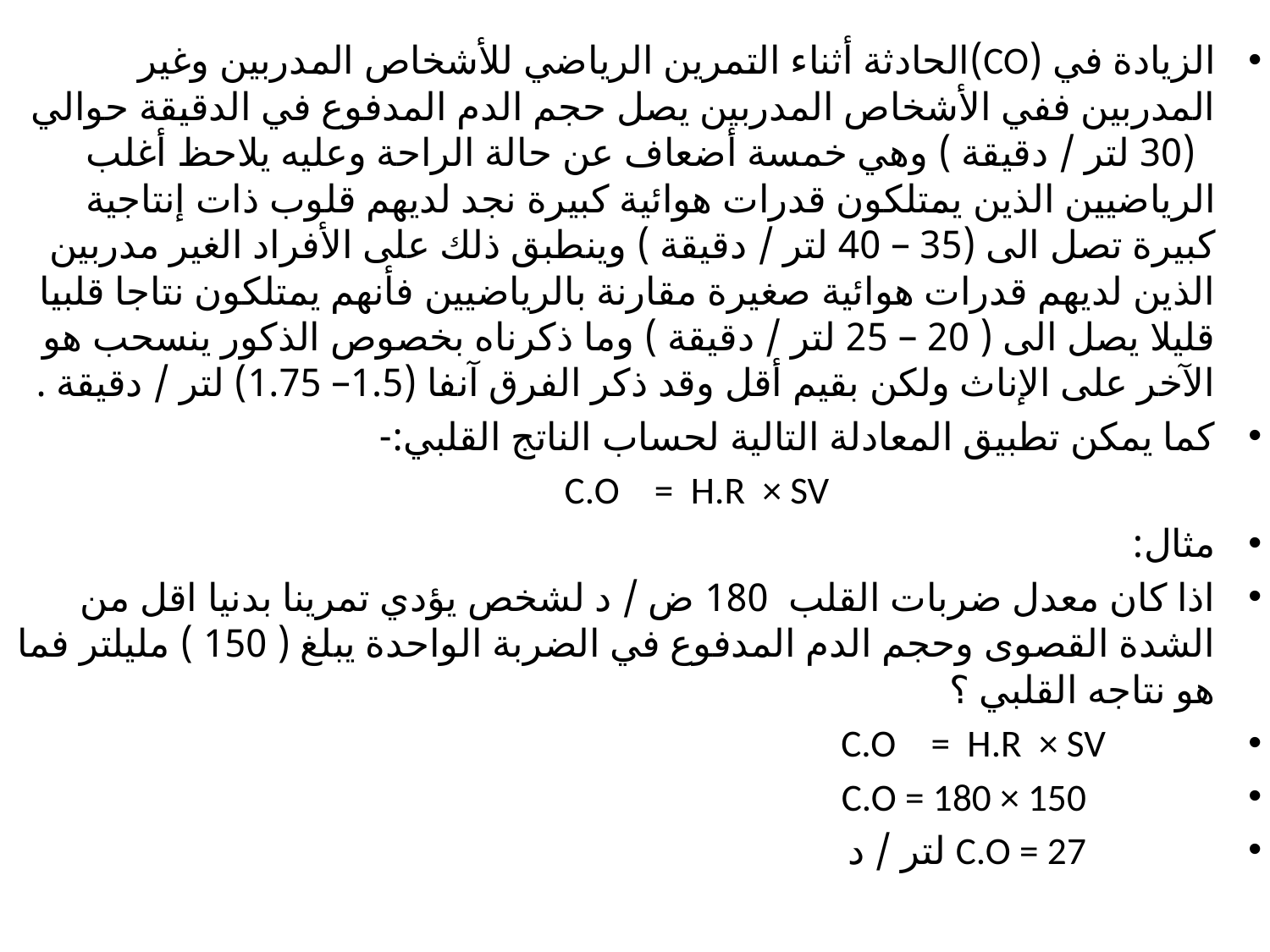

الزيادة في (CO)الحادثة أثناء التمرين الرياضي للأشخاص المدربين وغير المدربين ففي الأشخاص المدربين يصل حجم الدم المدفوع في الدقيقة حوالي    (30 لتر / دقيقة ) وهي خمسة أضعاف عن حالة الراحة وعليه يلاحظ أغلب الرياضيين الذين يمتلكون قدرات هوائية كبيرة نجد لديهم قلوب ذات إنتاجية كبيرة تصل الى (35 – 40 لتر / دقيقة ) وينطبق ذلك على الأفراد الغير مدربين الذين لديهم قدرات هوائية صغيرة مقارنة بالرياضيين فأنهم يمتلكون نتاجا قلبيا قليلا يصل الى ( 20 – 25 لتر / دقيقة ) وما ذكرناه بخصوص الذكور ينسحب هو الآخر على الإناث ولكن بقيم أقل وقد ذكر الفرق آنفا (1.5– 1.75) لتر / دقيقة .
كما يمكن تطبيق المعادلة التالية لحساب الناتج القلبي:-
                                           C.O    =  H.R  × SV
مثال:
اذا كان معدل ضربات القلب  180 ض / د لشخص يؤدي تمرينا بدنيا اقل من الشدة القصوى وحجم الدم المدفوع في الضربة الواحدة يبلغ ( 150 ) مليلتر فما هو نتاجه القلبي ؟
           C.O    =  H.R  × SV
             C.O = 180 × 150
             C.O = 27 لتر / د